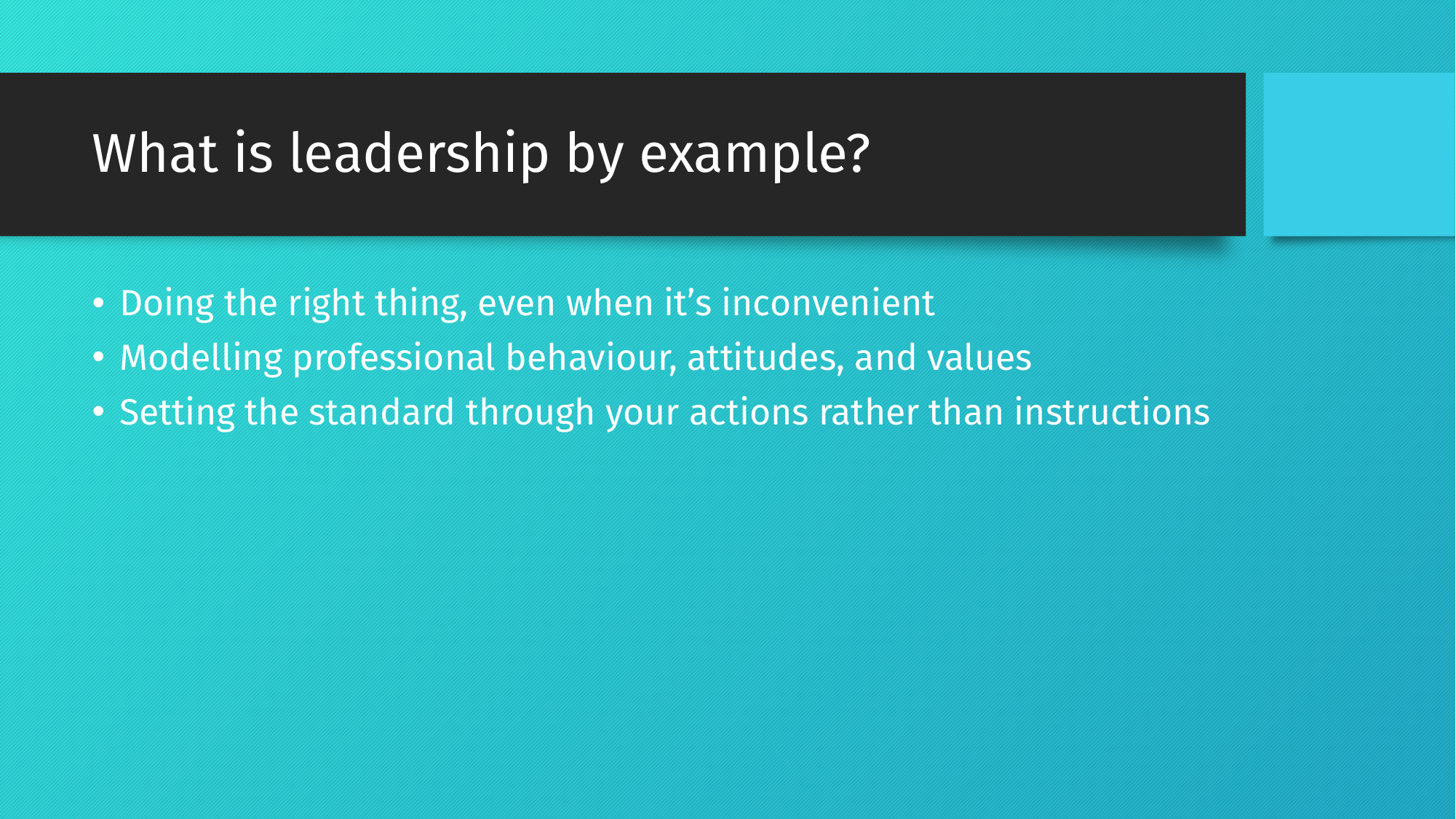

# What is leadership by example?
Doing the right thing, even when it’s inconvenient
Modelling professional behaviour, attitudes, and values
Setting the standard through your actions rather than instructions